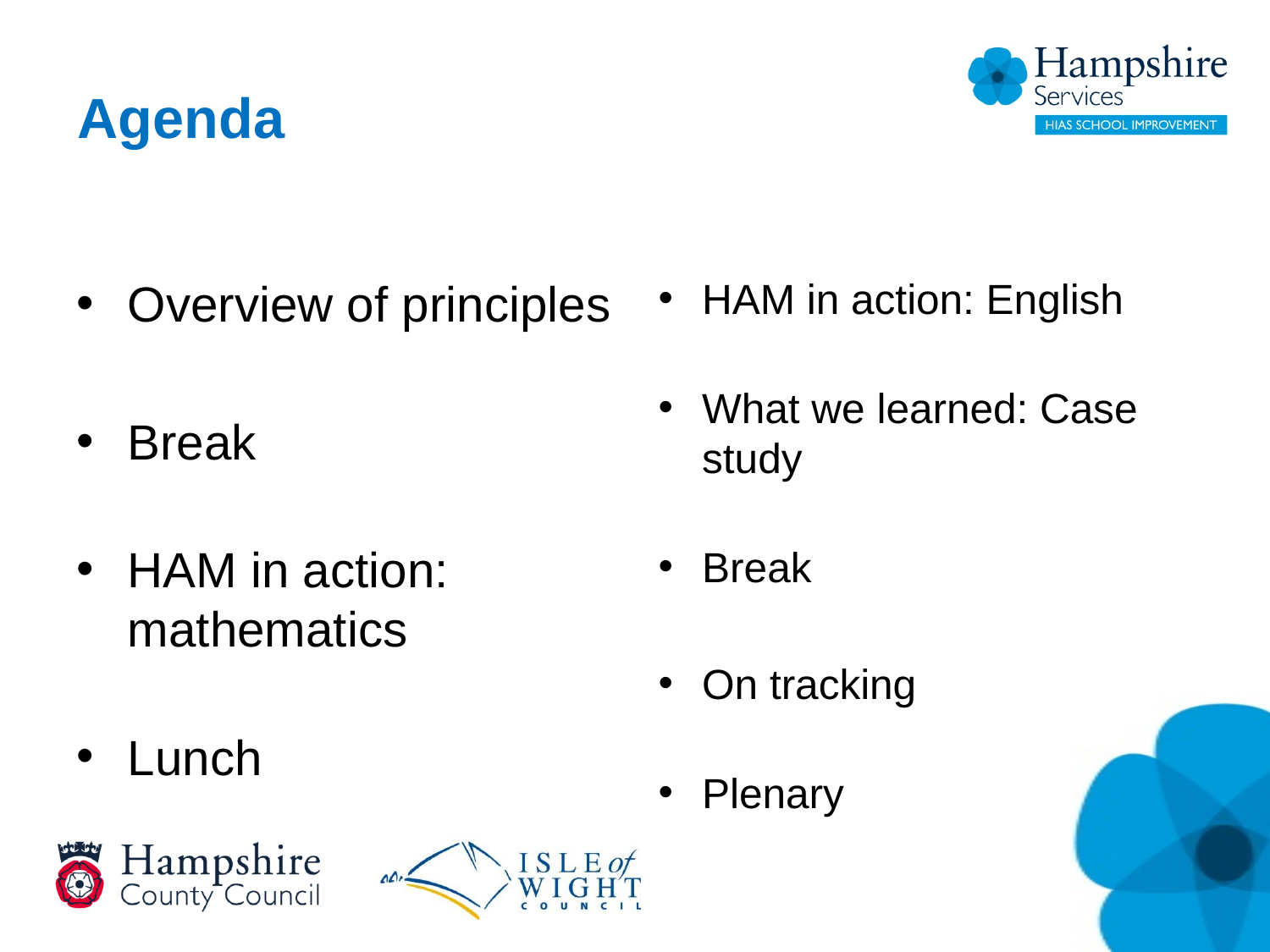

# Agenda
Overview of principles

Break
HAM in action:
mathematics
Lunch
HAM in action: English
What we learned: Case study
Break

On tracking
Plenary